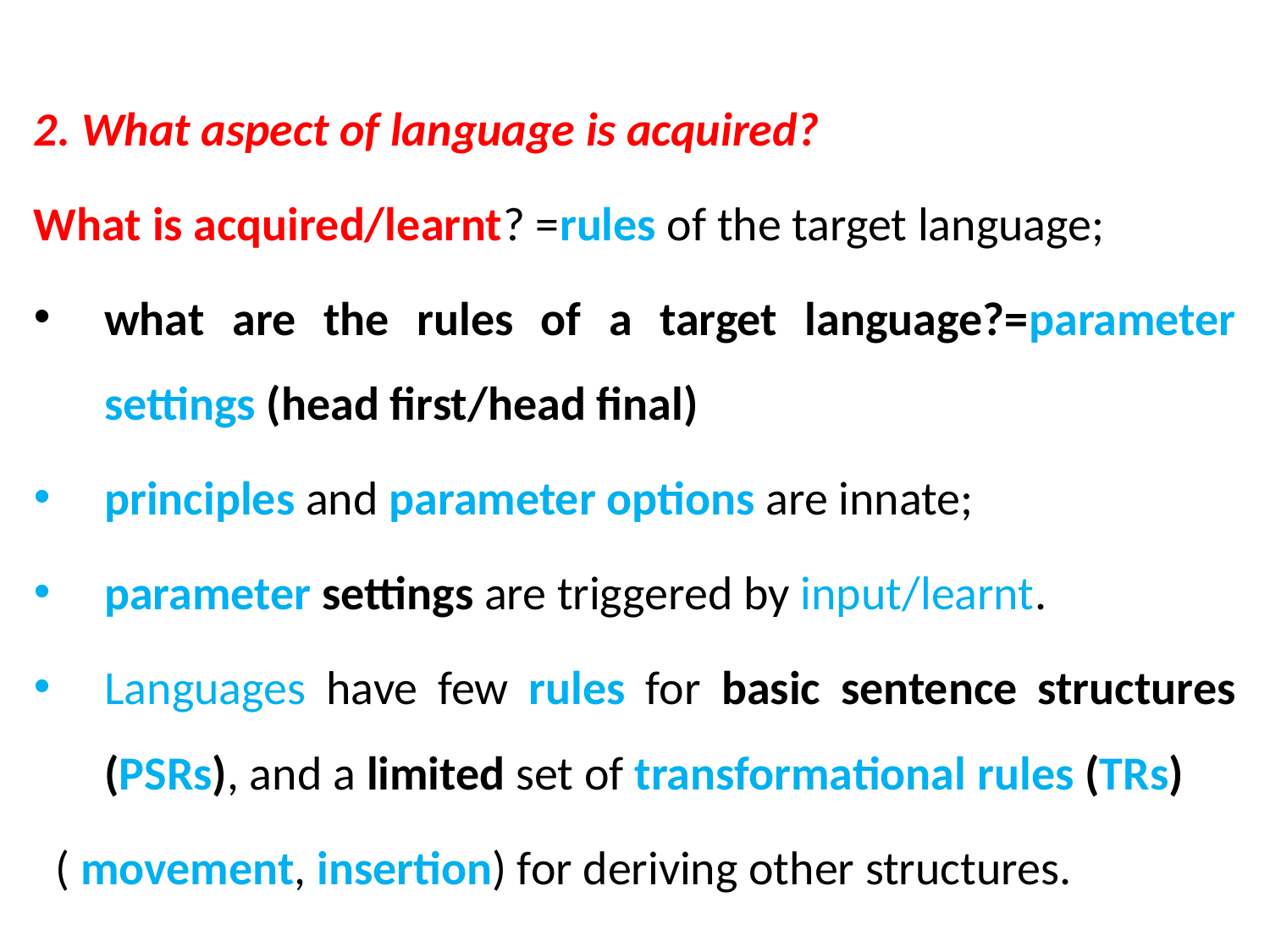

#
2. What aspect of language is acquired?
What is acquired/learnt? =rules of the target language;
what are the rules of a target language?=parameter settings (head first/head final)
principles and parameter options are innate;
parameter settings are triggered by input/learnt.
Languages have few rules for basic sentence structures (PSRs), and a limited set of transformational rules (TRs)
  ( movement, insertion) for deriving other structures.